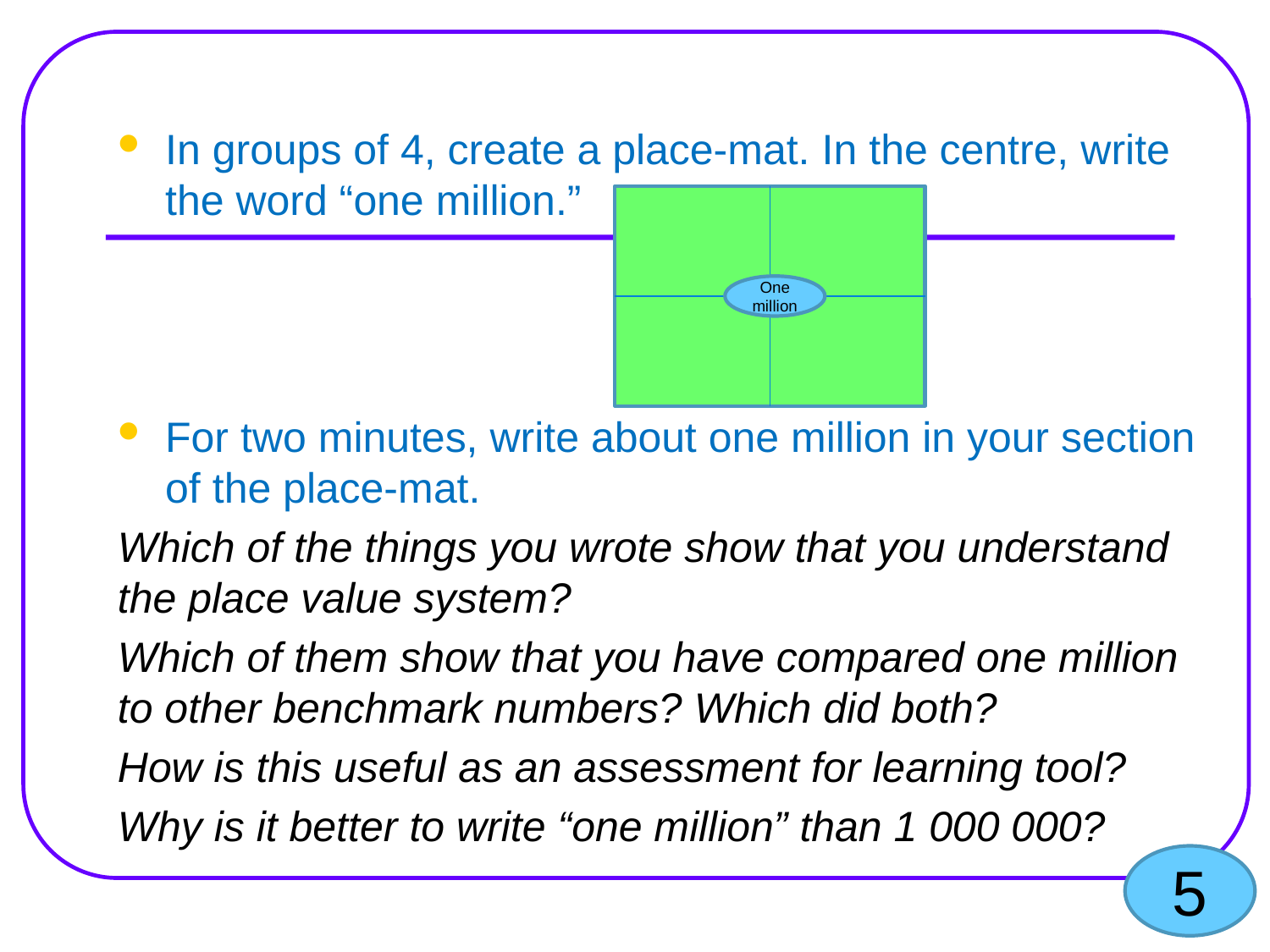

In groups of 4, create a place-mat. In the centre, write the word “one million.”

For two minutes, write about one million in your section of the place-mat.
Which of the things you wrote show that you understand the place value system?
Which of them show that you have compared one million to other benchmark numbers? Which did both?
How is this useful as an assessment for learning tool?
Why is it better to write “one million” than 1 000 000?

One million
5